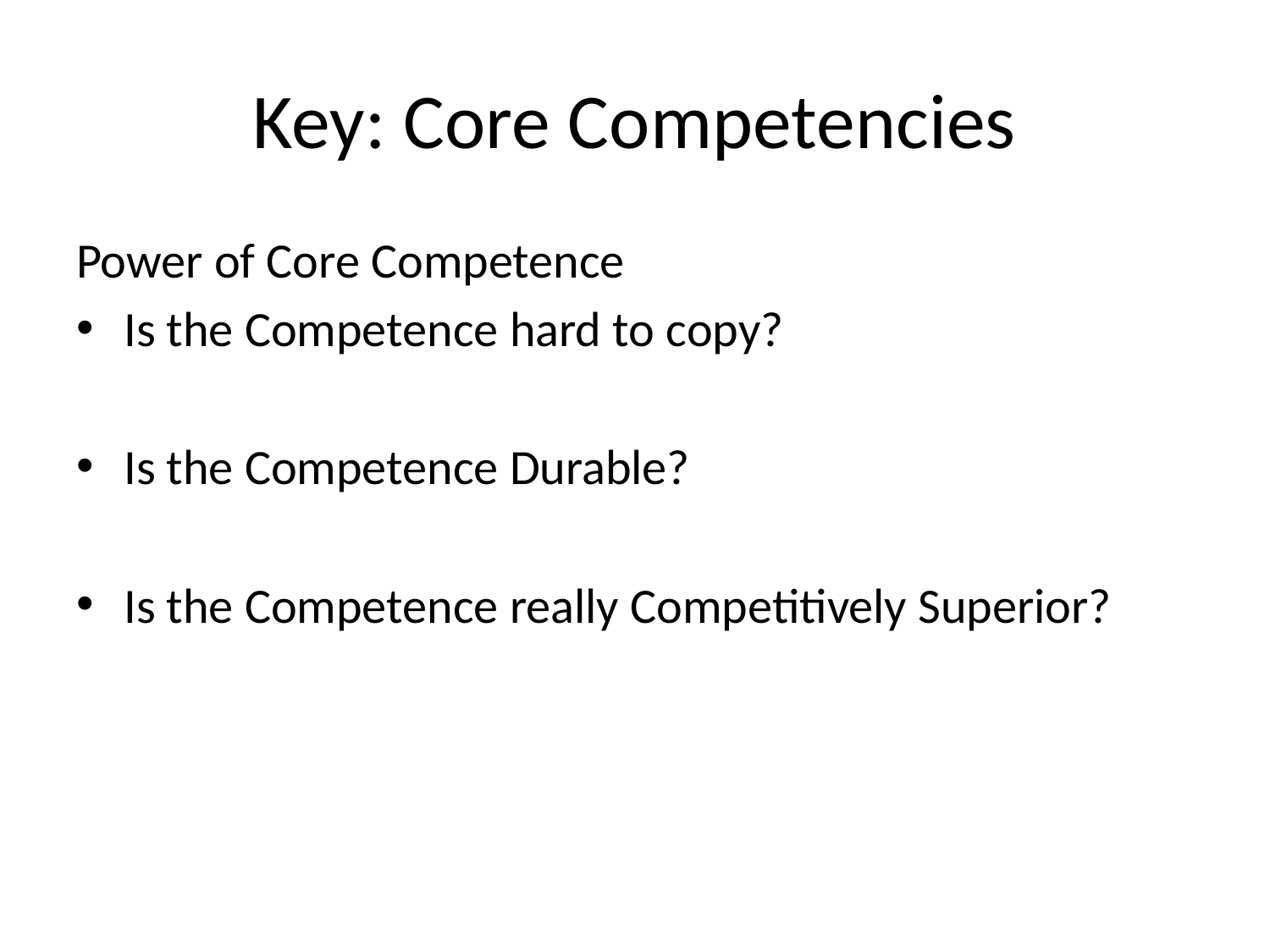

# Key: Core Competencies
Power of Core Competence
Is the Competence hard to copy?

Is the Competence Durable?

Is the Competence really Competitively Superior?